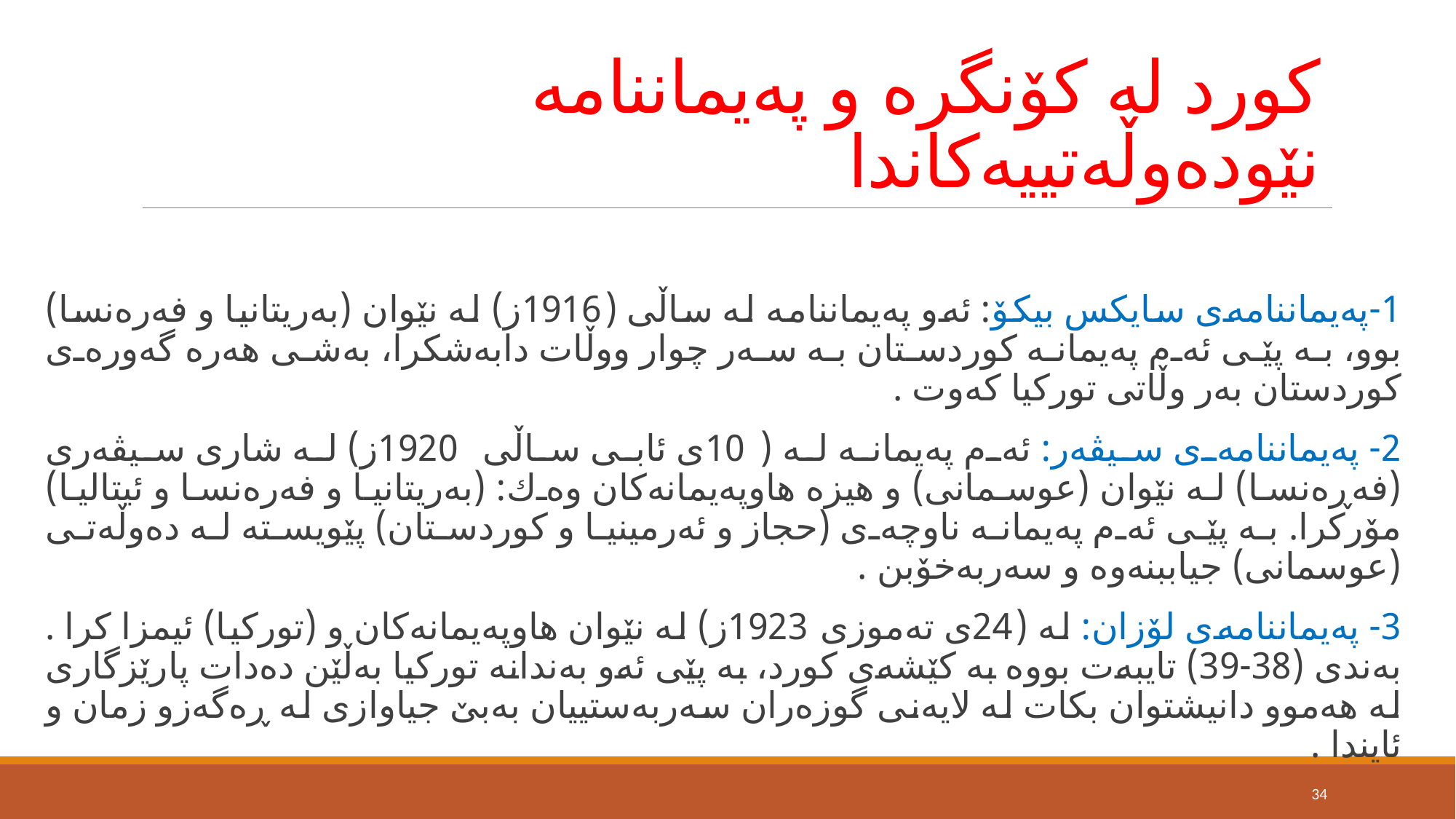

# كورد لە كۆنگرە و پەیماننامە نێودەوڵەتییەكاندا

1-پەیماننامەی سایكس بیكۆ: ئەو پەیماننامە لە ساڵی (1916ز) لە نێوان (بەریتانیا و فەرەنسا) بوو، بە پێی ئەم پەیمانە كوردستان بە سەر چوار ووڵات دابەشكرا، بەشی هەرە گەورەی كوردستان بەر وڵاتی توركیا كەوت .
2- پەیماننامەی سیڤەر: ئەم پەیمانە لە (10ی ئابی ساڵی 1920ز) لە شاری سیڤەری (فەڕەنسا) لە نێوان (عوسمانی) و هیزە هاوپەیمانەكان وەك: (بەریتانیا و فەرەنسا و ئیتالیا) مۆركرا. بە پێی ئەم پەیمانە ناوچەی (حجاز و ئەرمینیا و كوردستان) پێویستە لە دەوڵەتی (عوسمانی) جیاببنەوە و سەربەخۆبن .
3- پەیماننامەی لۆزان: لە (24ی تەموزی 1923ز) لە نێوان هاوپەیمانەكان و (توركیا) ئیمزا كرا . بەندی (38-39) تایبەت بووە بە كێشەی كورد، بە پێی ئەو بەندانە توركیا بەڵێن دەدات پارێزگاری لە هەموو دانیشتوان بكات لە لایەنی گوزەران سەربەستییان بەبێ‌ جیاوازی لە ڕەگەزو زمان و ئایندا .

34